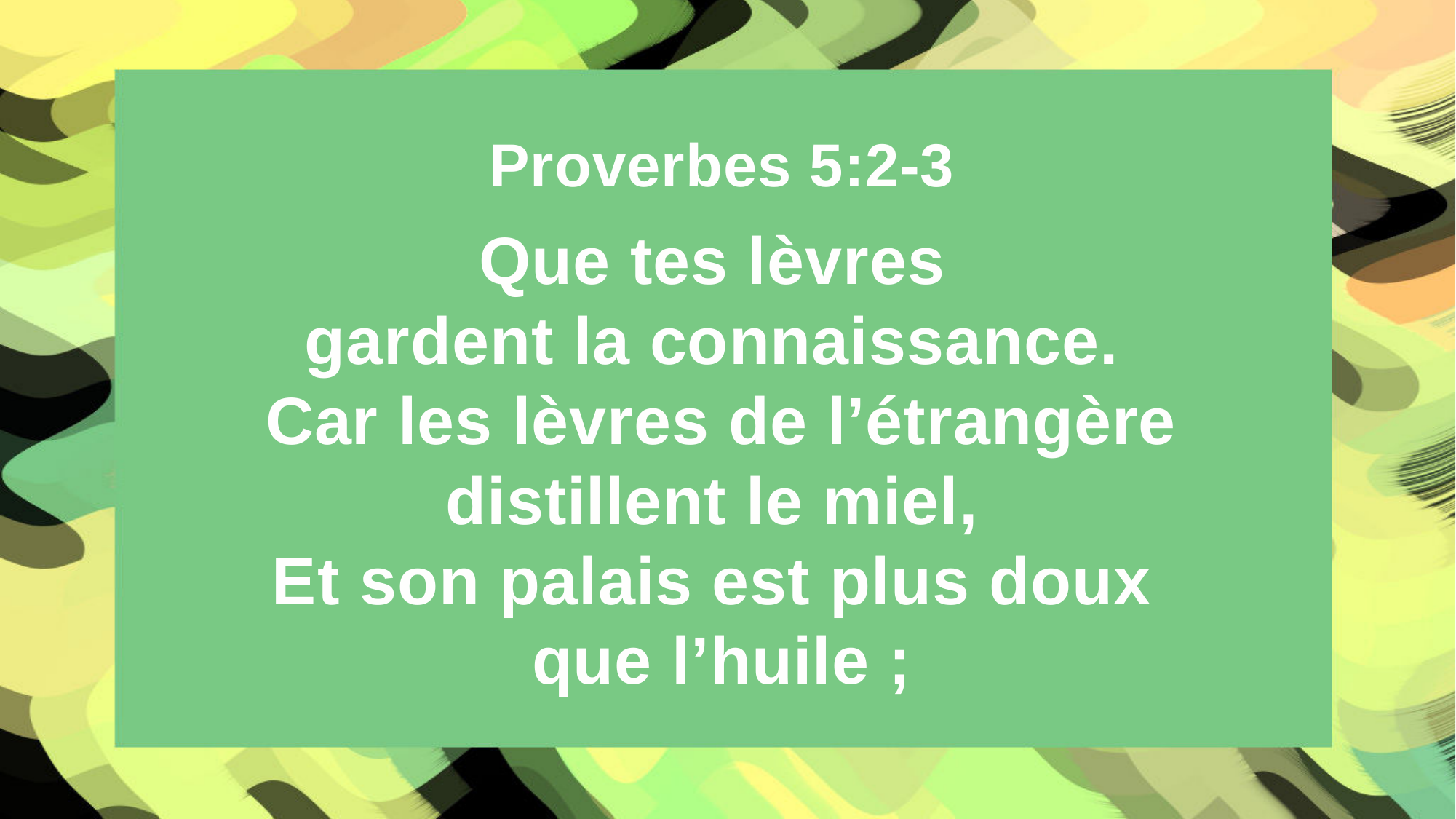

Proverbes 5:2-3

Que tes lèvres
gardent la connaissance.
Car les lèvres de l’étrangère distillent le miel,
Et son palais est plus doux
que l’huile ;